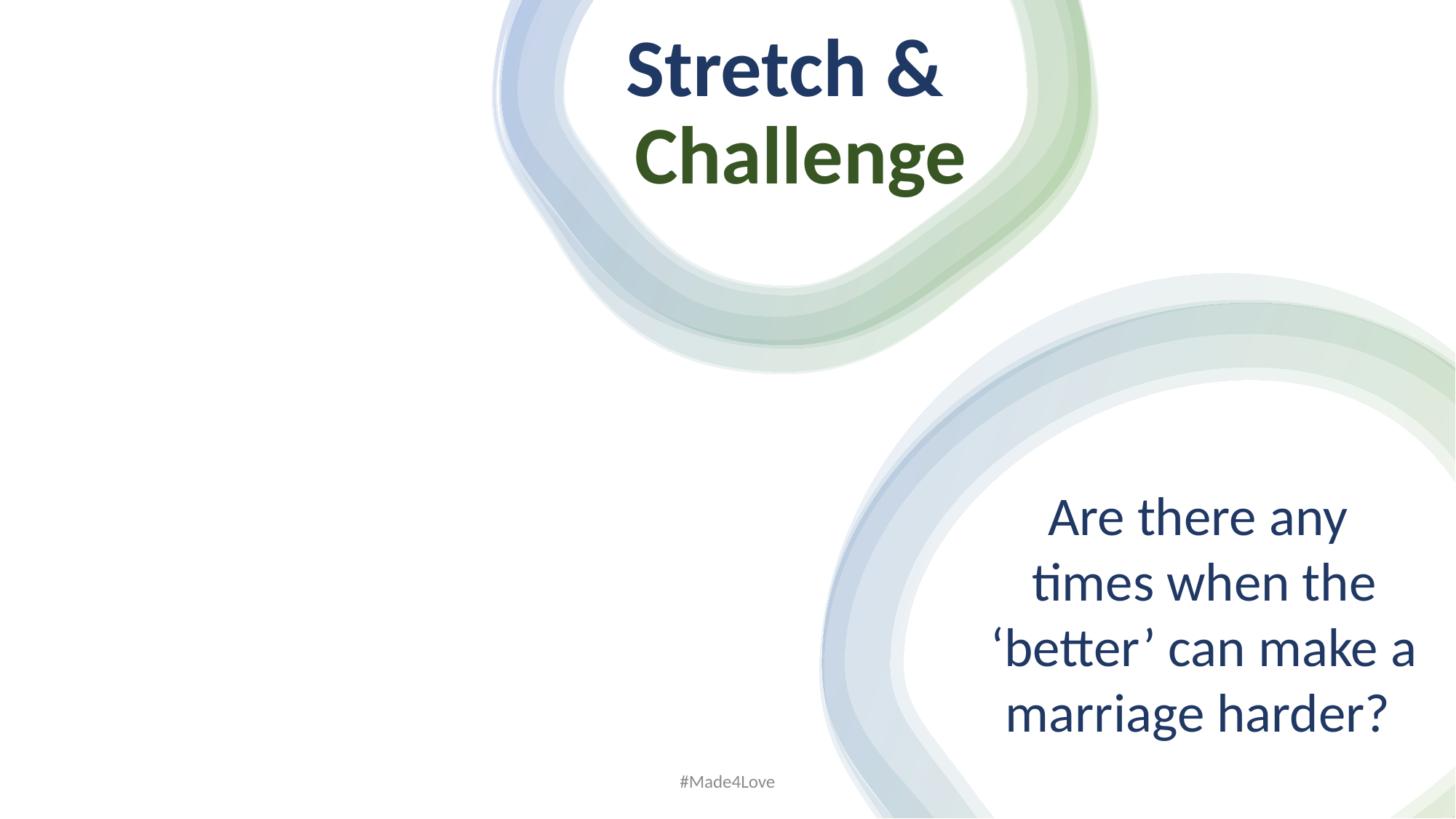

Stretch &​
Challenge​

Are there any
times when the ‘better’ can make a marriage harder?
#Made4Love